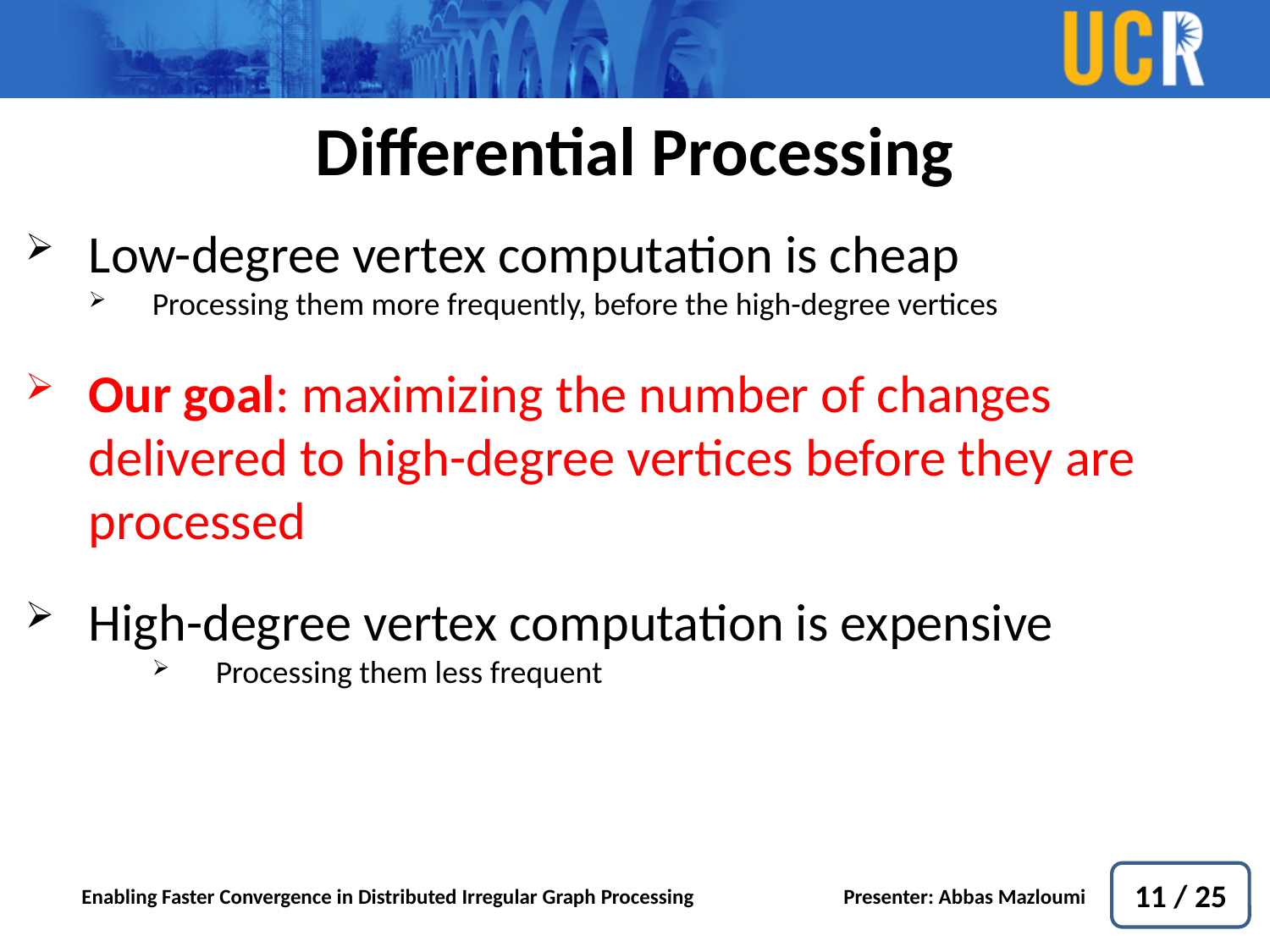

Differential Processing
Low-degree vertex computation is cheap
Processing them more frequently, before the high-degree vertices

Our goal: maximizing the number of changes delivered to high-degree vertices before they are processed

High-degree vertex computation is expensive
Processing them less frequent

11 / 25
Enabling Faster Convergence in Distributed Irregular Graph Processing		Presenter: Abbas Mazloumi